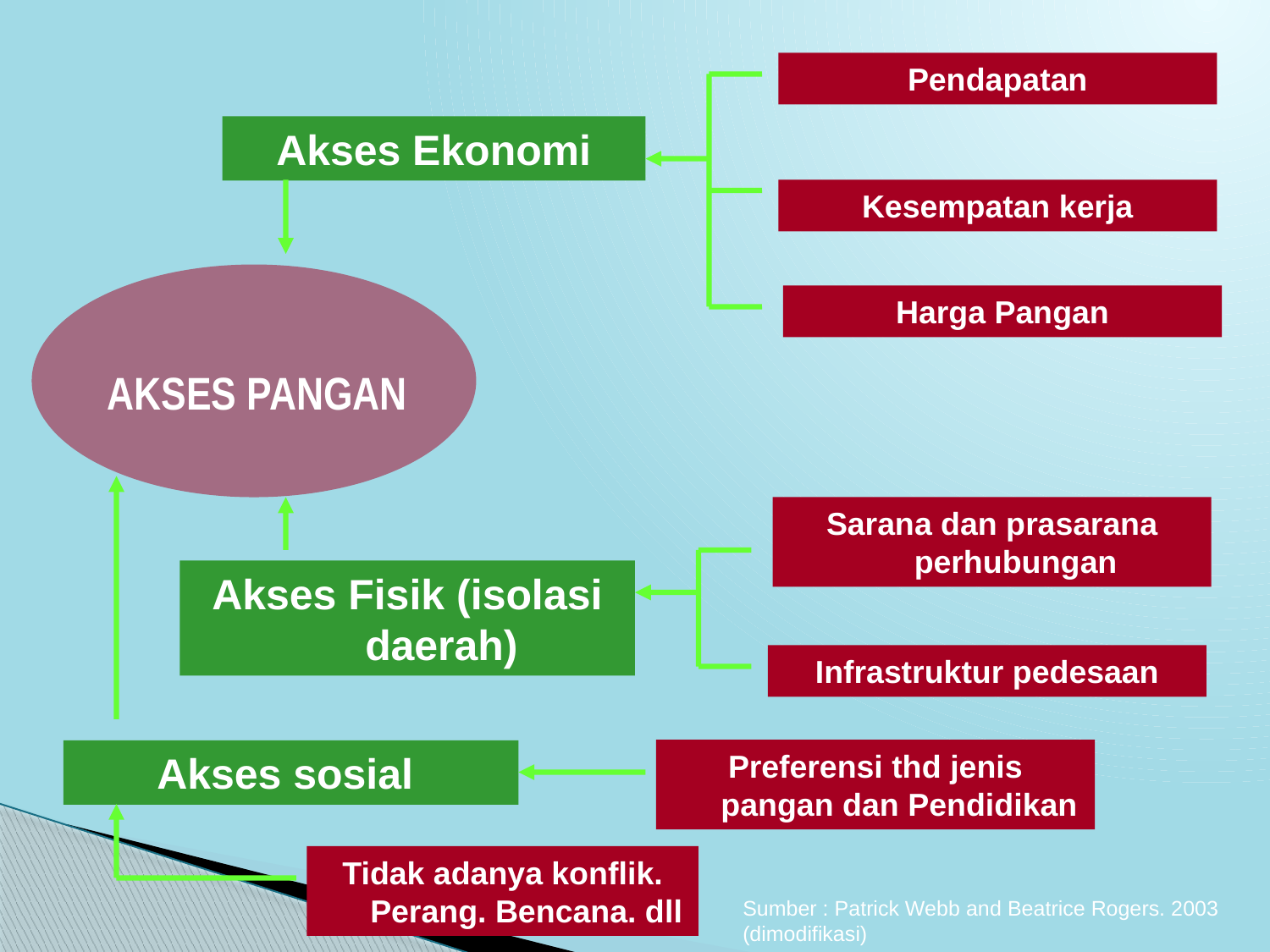

Pendapatan

Akses Ekonomi

Kesempatan kerja

AKSES PANGAN
Harga Pangan

Sarana dan prasarana perhubungan

Akses Fisik (isolasi daerah)

Infrastruktur pedesaan

Preferensi thd jenis pangan dan Pendidikan
Akses sosial

Tidak adanya konflik. Perang. Bencana. dll

Sumber : Patrick Webb and Beatrice Rogers. 2003 (dimodifikasi)